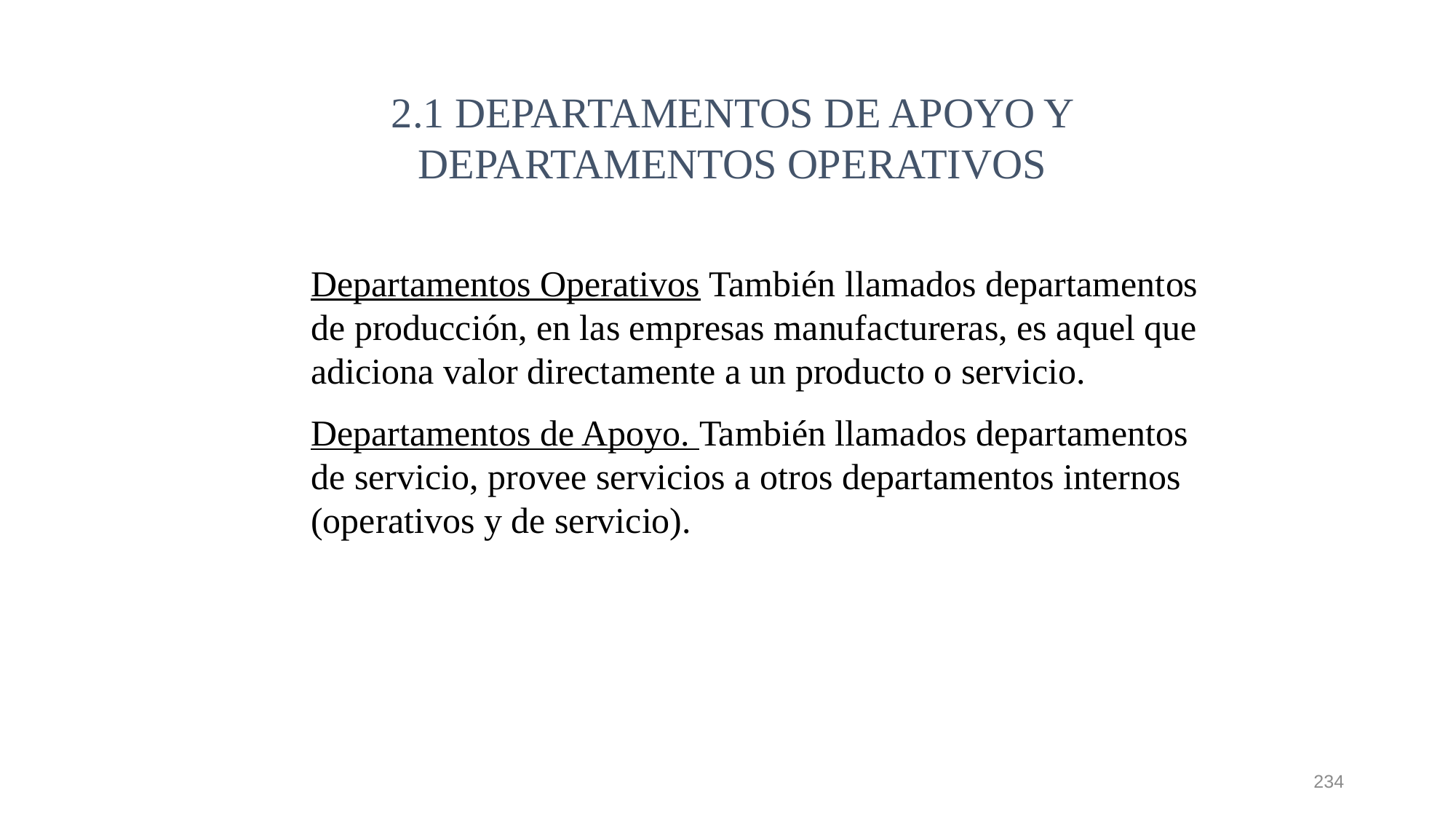

2.1 DEPARTAMENTOS DE APOYO Y DEPARTAMENTOS OPERATIVOS
Departamentos Operativos También llamados departamentos de producción, en las empresas manufactureras, es aquel que adiciona valor directamente a un producto o servicio.
Departamentos de Apoyo. También llamados departamentos de servicio, provee servicios a otros departamentos internos (operativos y de servicio).
234